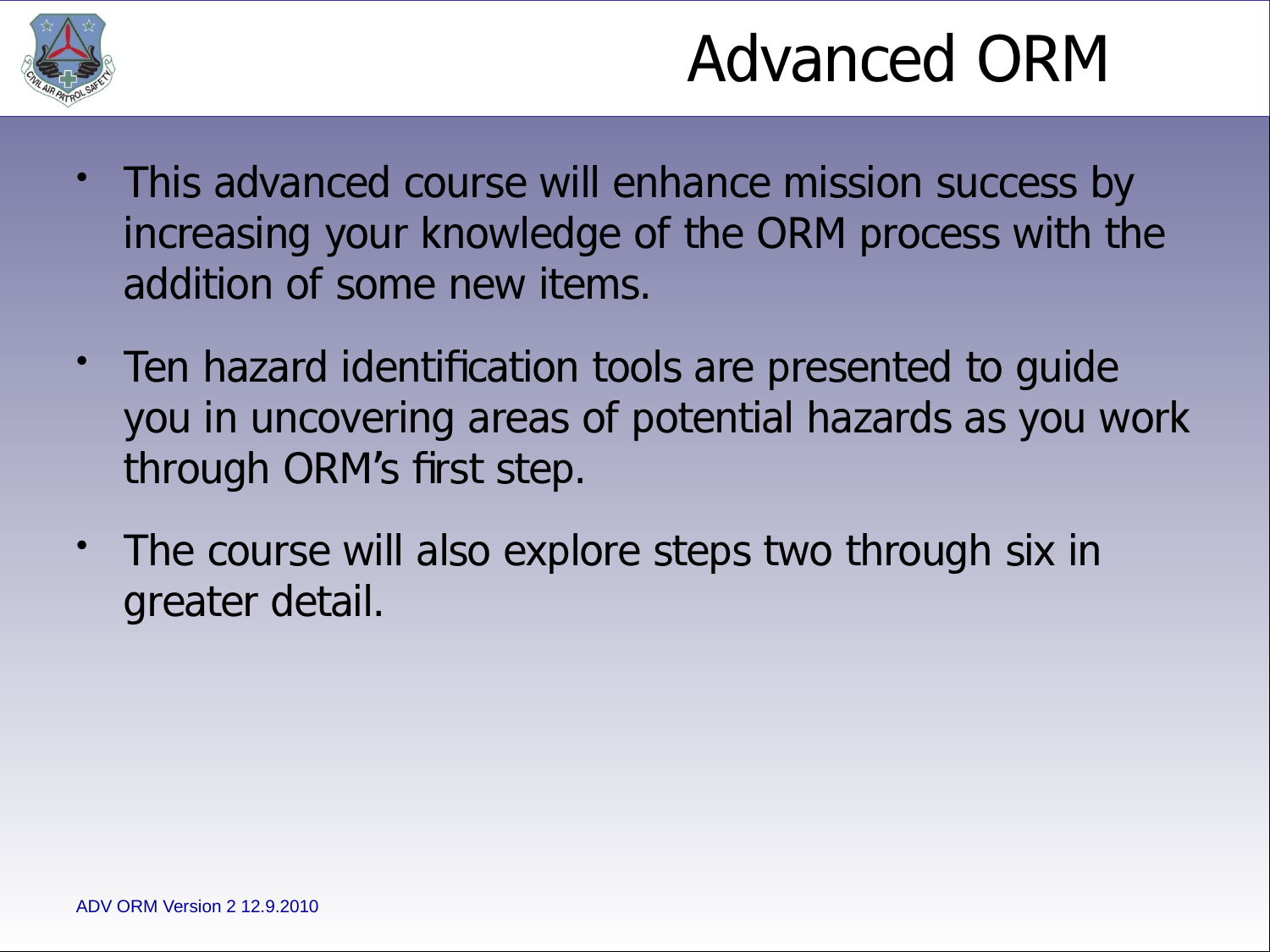

This advanced course will enhance mission success by increasing your knowledge of the ORM process with the addition of some new items.
Ten hazard identification tools are presented to guide you in uncovering areas of potential hazards as you work through ORM’s first step.
The course will also explore steps two through six in greater detail.